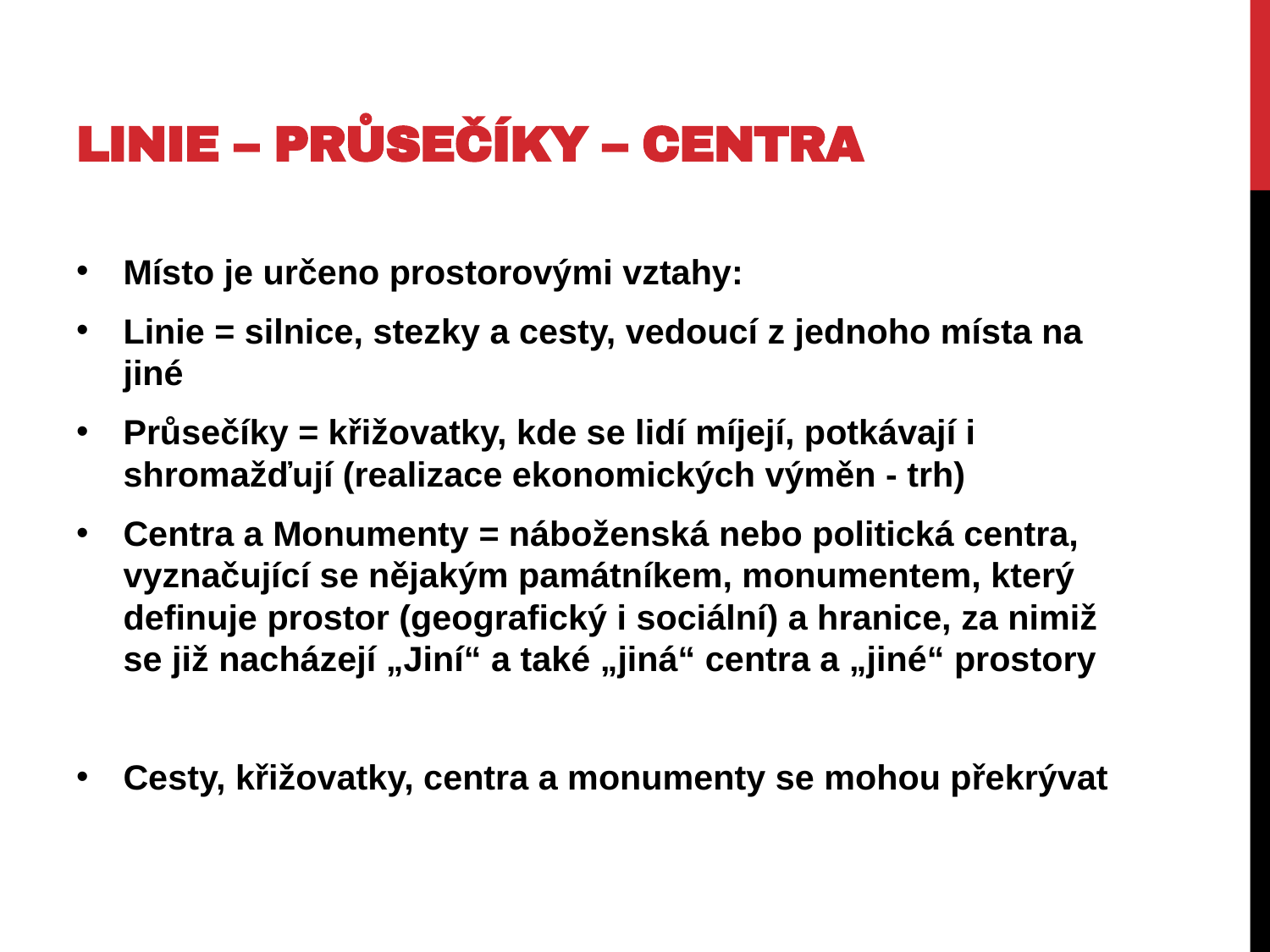

# LINIE – PRŮSEČÍKY – cENTRA
Místo je určeno prostorovými vztahy:
Linie = silnice, stezky a cesty, vedoucí z jednoho místa na jiné
Průsečíky = křižovatky, kde se lidí míjejí, potkávají i shromažďují (realizace ekonomických výměn - trh)
Centra a Monumenty = náboženská nebo politická centra, vyznačující se nějakým památníkem, monumentem, který definuje prostor (geografický i sociální) a hranice, za nimiž se již nacházejí „Jiní“ a také „jiná“ centra a „jiné“ prostory

Cesty, křižovatky, centra a monumenty se mohou překrývat